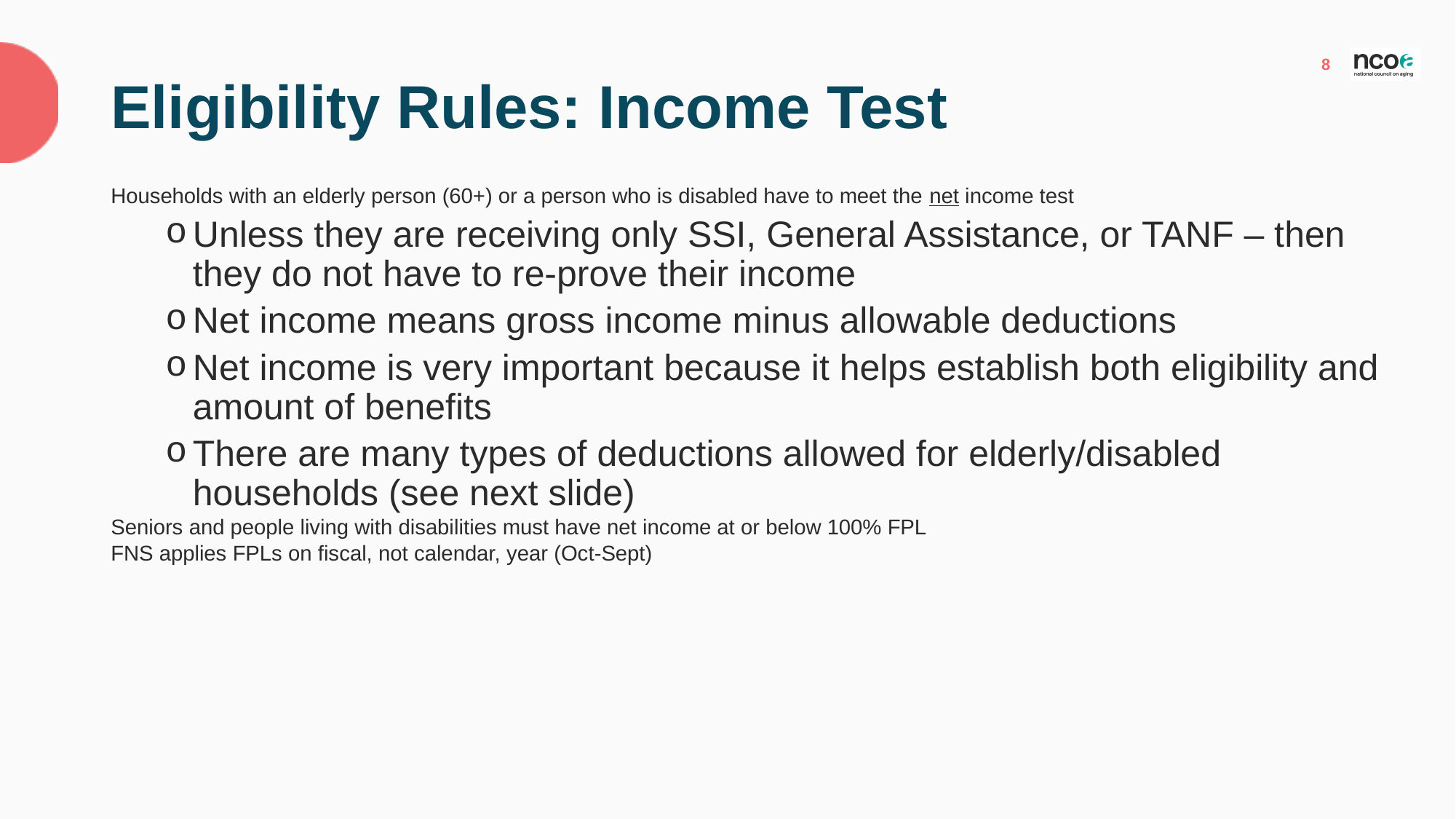

# Eligibility Rules: Income Test
Households with an elderly person (60+) or a person who is disabled have to meet the net income test​
Unless they are receiving only SSI, General Assistance, or TANF – then they do not have to re-prove their income​
Net income means gross income minus allowable deductions​
Net income is very important because it helps establish both eligibility and amount of benefits​
There are many types of deductions allowed for elderly/disabled households (see next slide)​
Seniors and people living with disabilities must have net income at or below 100% FPL ​
FNS applies FPLs on fiscal, not calendar, year (Oct-Sept)​